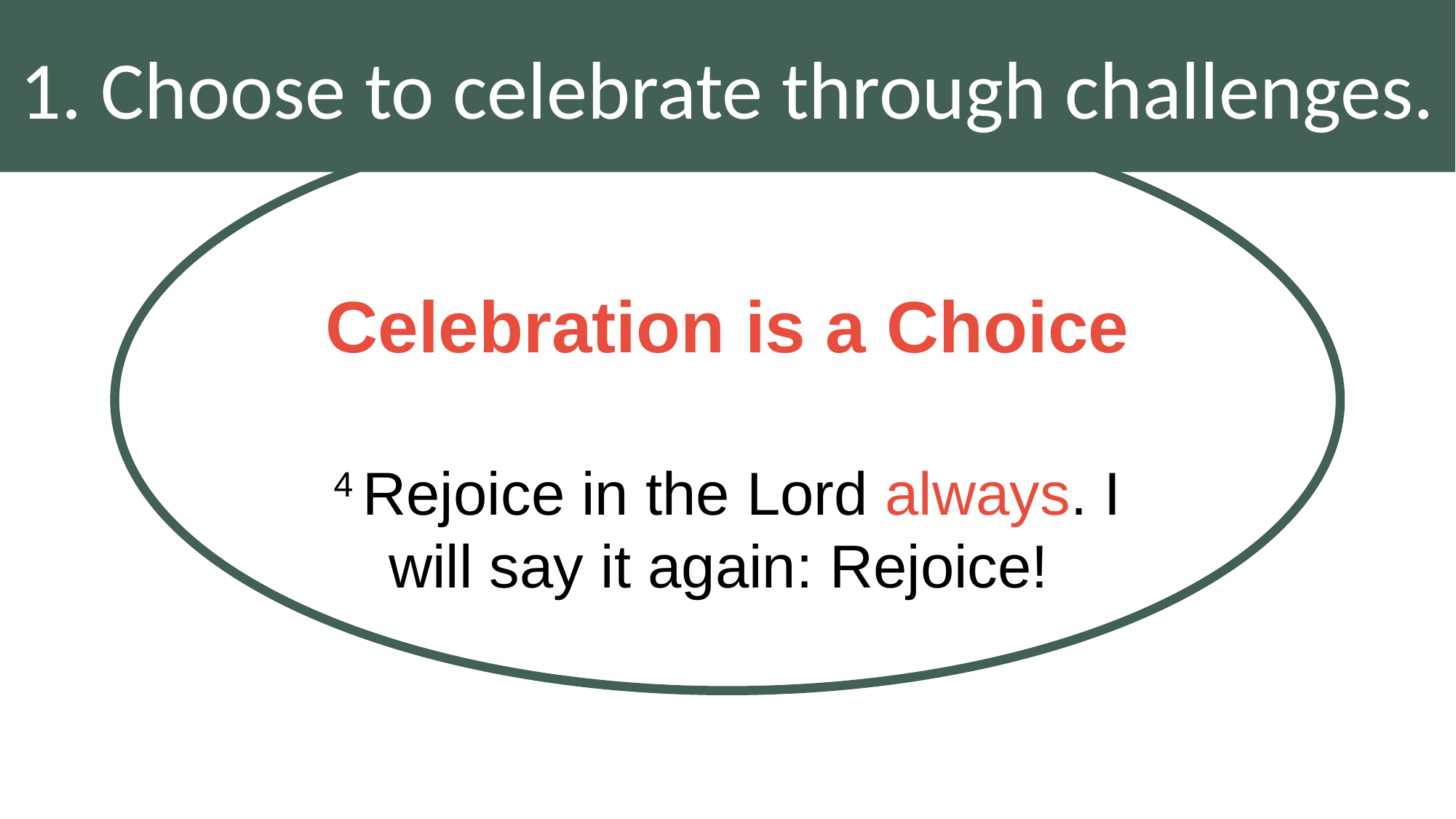

1. Choose to celebrate through challenges.

Celebration is a Choice

4 Rejoice in the Lord always. I will say it again: Rejoice!